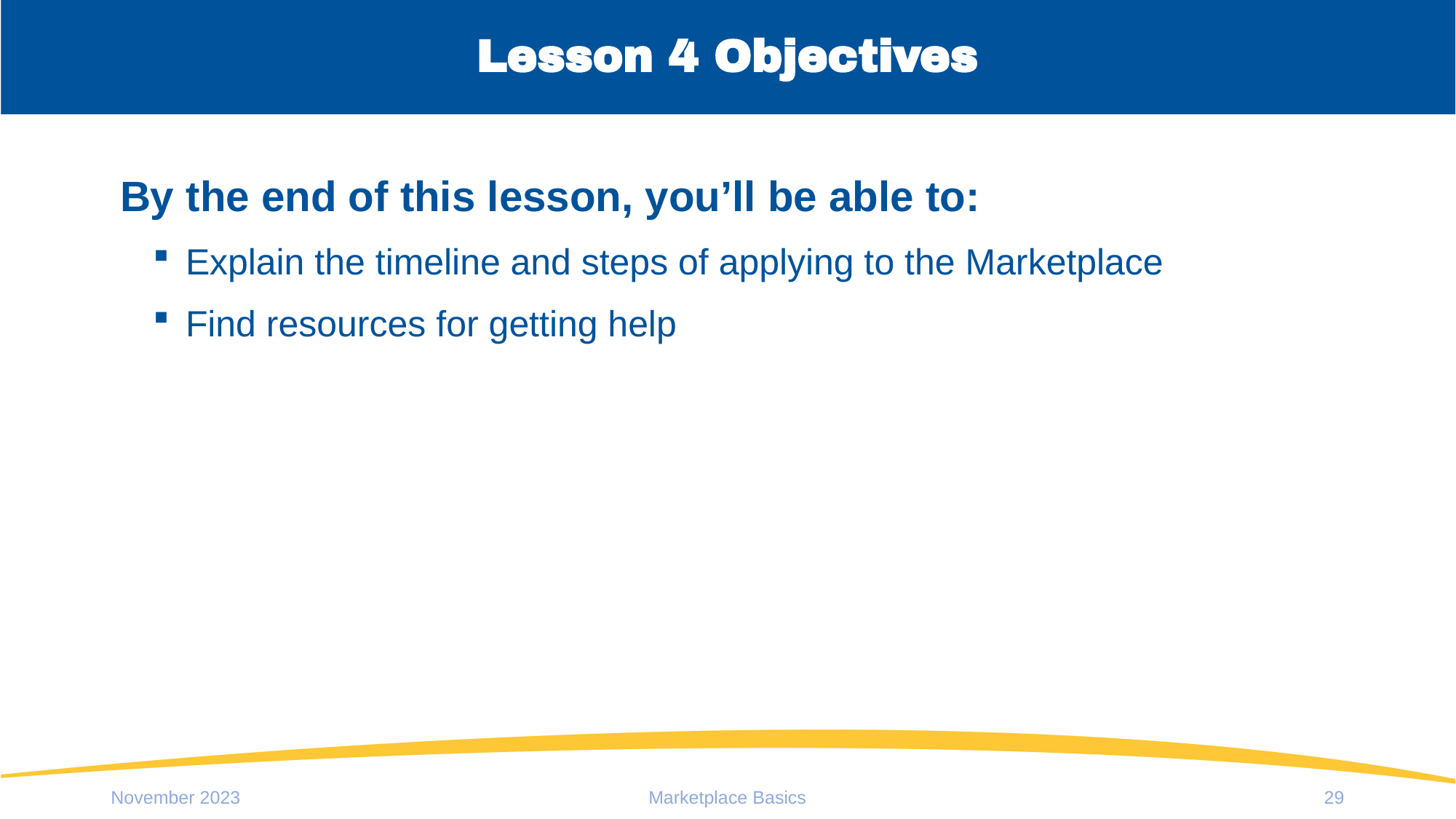

# Lesson 4 Objectives
By the end of this lesson, you’ll be able to:
Explain the timeline and steps of applying to the Marketplace
Find resources for getting help

November 2023
Marketplace Basics
29